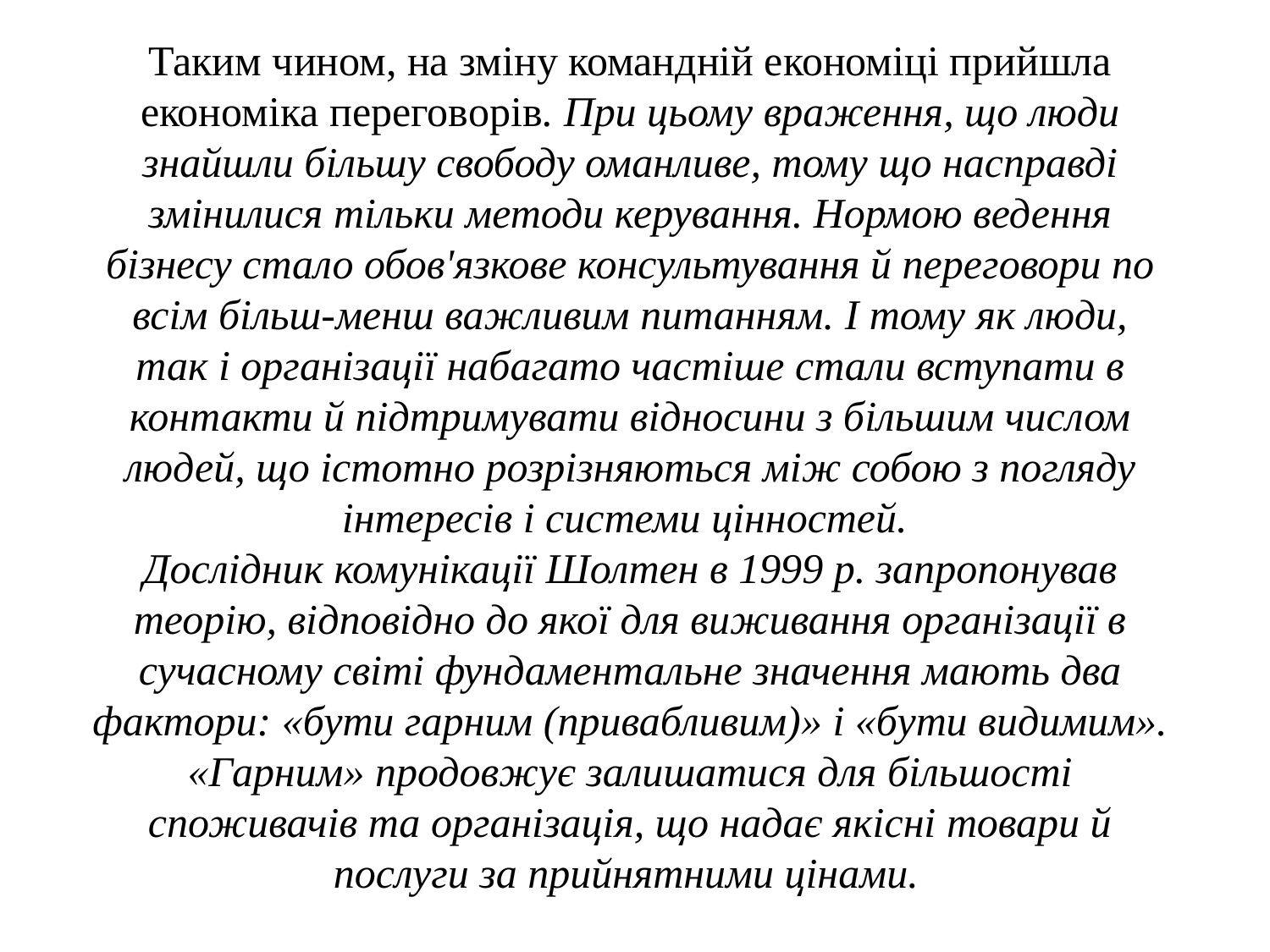

Таким чином, на зміну командній економіці прийшла економіка переговорів. При цьому враження, що люди знайшли більшу свободу оманливе, тому що насправді змінилися тільки методи керування. Нормою ведення бізнесу стало обов'язкове консультування й переговори по всім більш-менш важливим питанням. І тому як люди, так і організації набагато частіше стали вступати в контакти й підтримувати відносини з більшим числом людей, що істотно розрізняються між собою з погляду інтересів і системи цінностей.
Дослідник комунікації Шолтен в 1999 р. запропонував теорію, відповідно до якої для виживання організації в сучасному світі фундаментальне значення мають два фактори: «бути гарним (привабливим)» і «бути видимим». «Гарним» продовжує залишатися для більшості споживачів та організація, що надає якісні товари й послуги за прийнятними цінами.